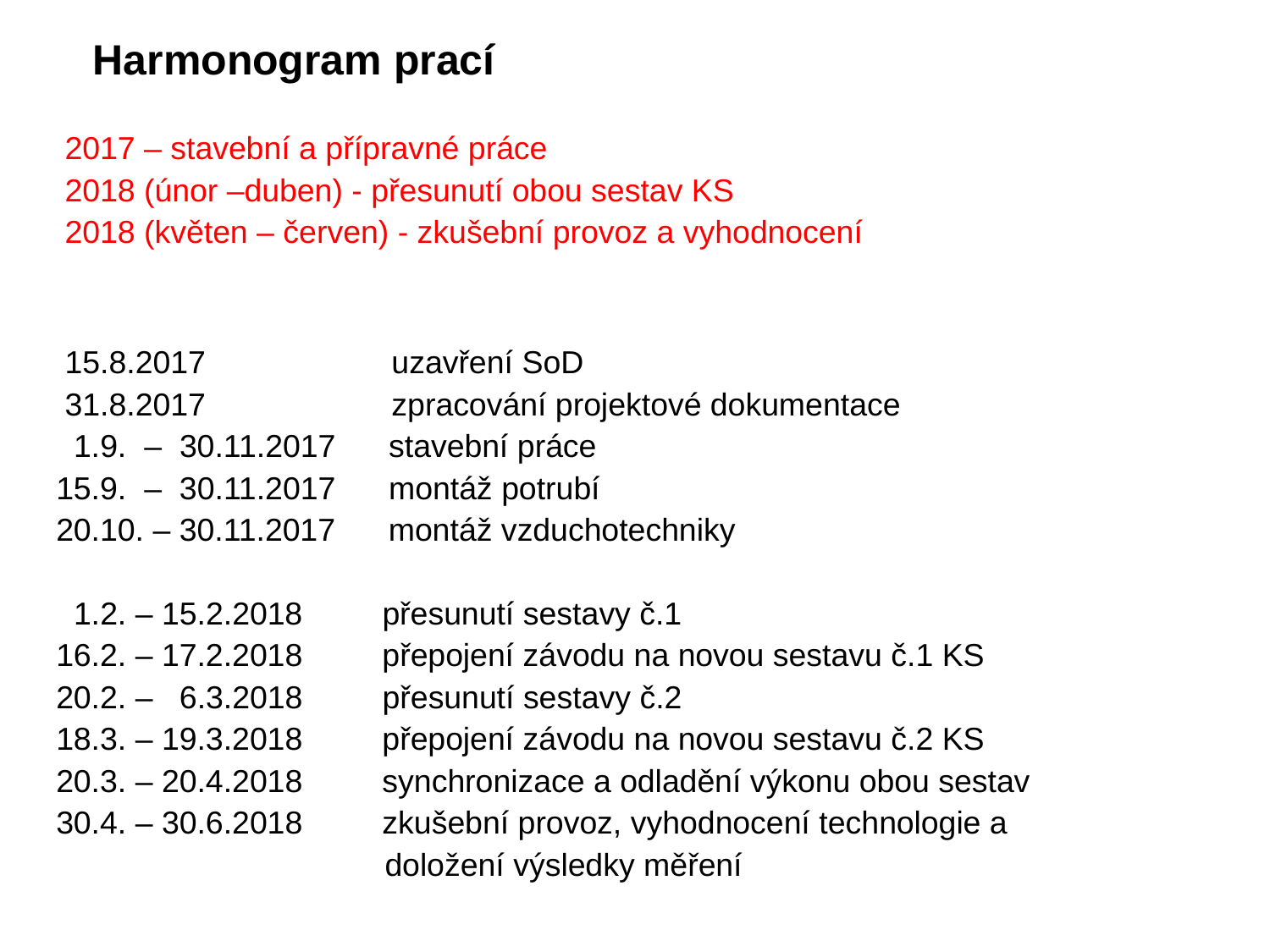

# Harmonogram prací
  2017 – stavební a přípravné práce
  2018 (únor –duben) - přesunutí obou sestav KS
  2018 (květen – červen) - zkušební provoz a vyhodnocení

  15.8.2017                     uzavření SoD
  31.8.2017                     zpracování projektové dokumentace
   1.9.  –  30.11.2017      stavební práce
 15.9.  –  30.11.2017      montáž potrubí
 20.10. – 30.11.2017      montáž vzduchotechniky

   1.2. – 15.2.2018         přesunutí sestavy č.1
 16.2. – 17.2.2018         přepojení závodu na novou sestavu č.1 KS
 20.2. –   6.3.2018         přesunutí sestavy č.2
 18.3. – 19.3.2018         přepojení závodu na novou sestavu č.2 KS
 20.3. – 20.4.2018         synchronizace a odladění výkonu obou sestav
 30.4. – 30.6.2018         zkušební provoz, vyhodnocení technologie a
                                      doložení výsledky měření